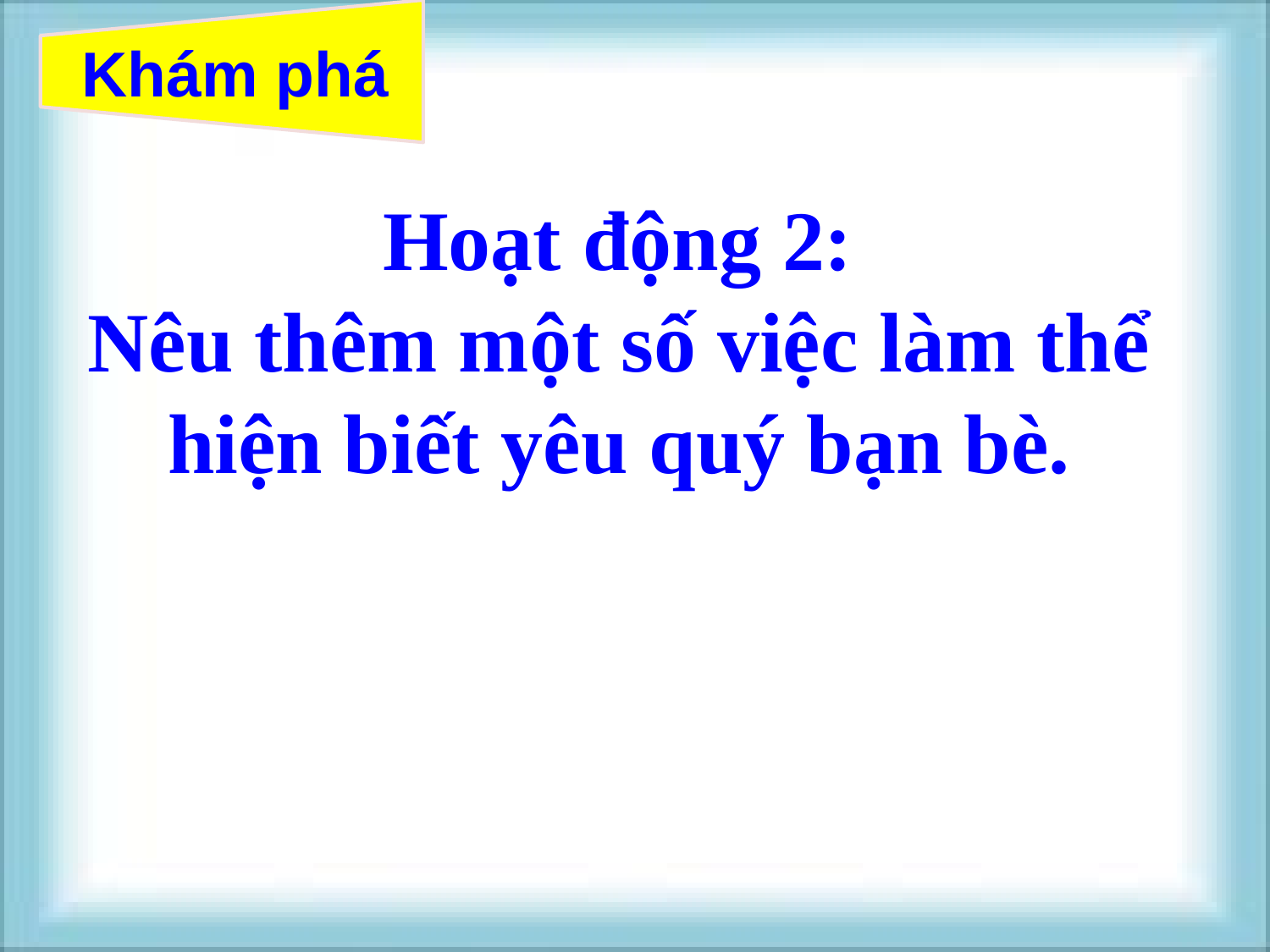

# Khám phá
 Hoạt động 2:
Nêu thêm một số việc làm thể hiện biết yêu quý bạn bè.